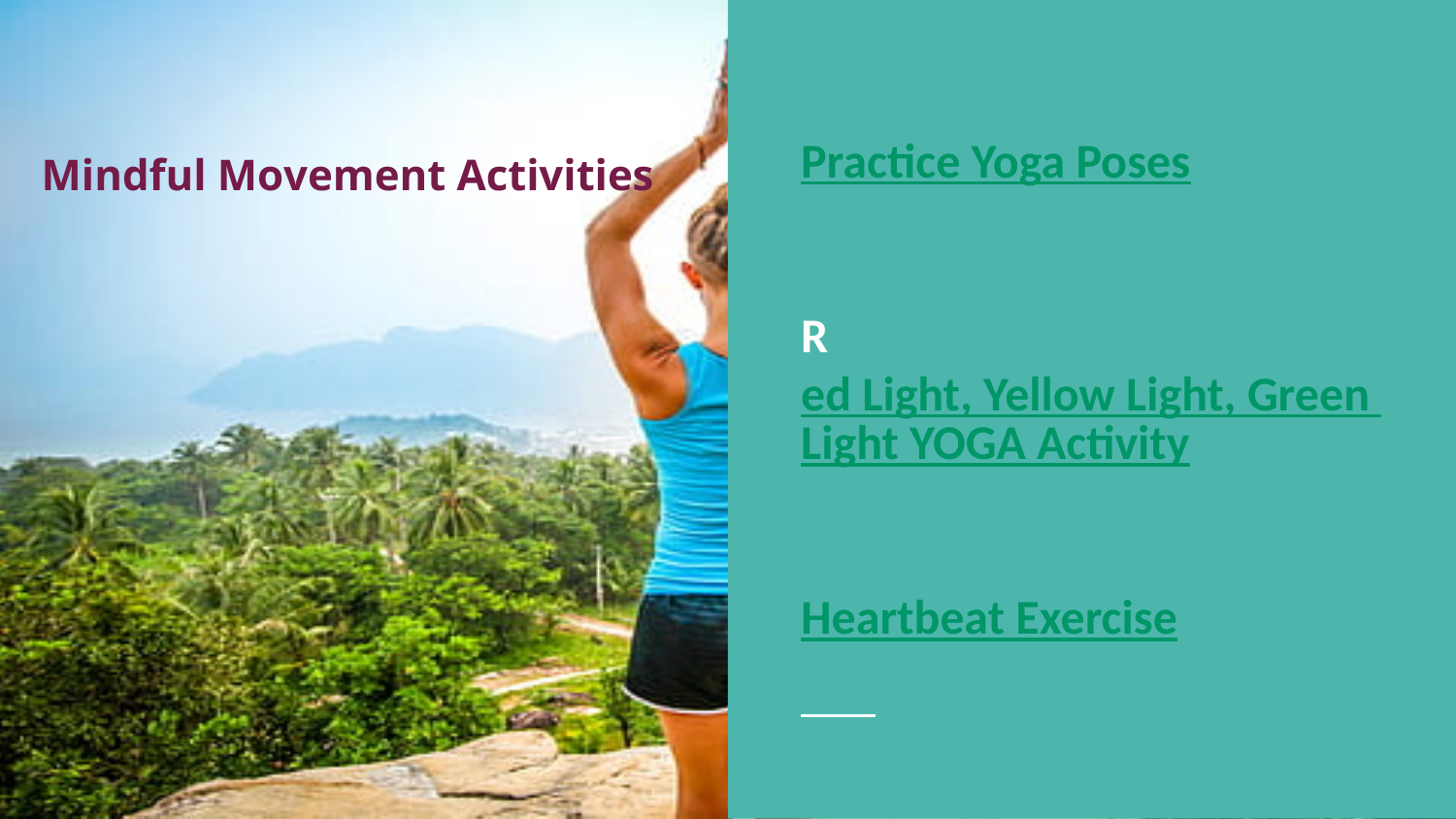

Practice Yoga Poses

Red Light, Yellow Light, Green Light YOGA Activity

Heartbeat Exercise

Mindful Movement Activities